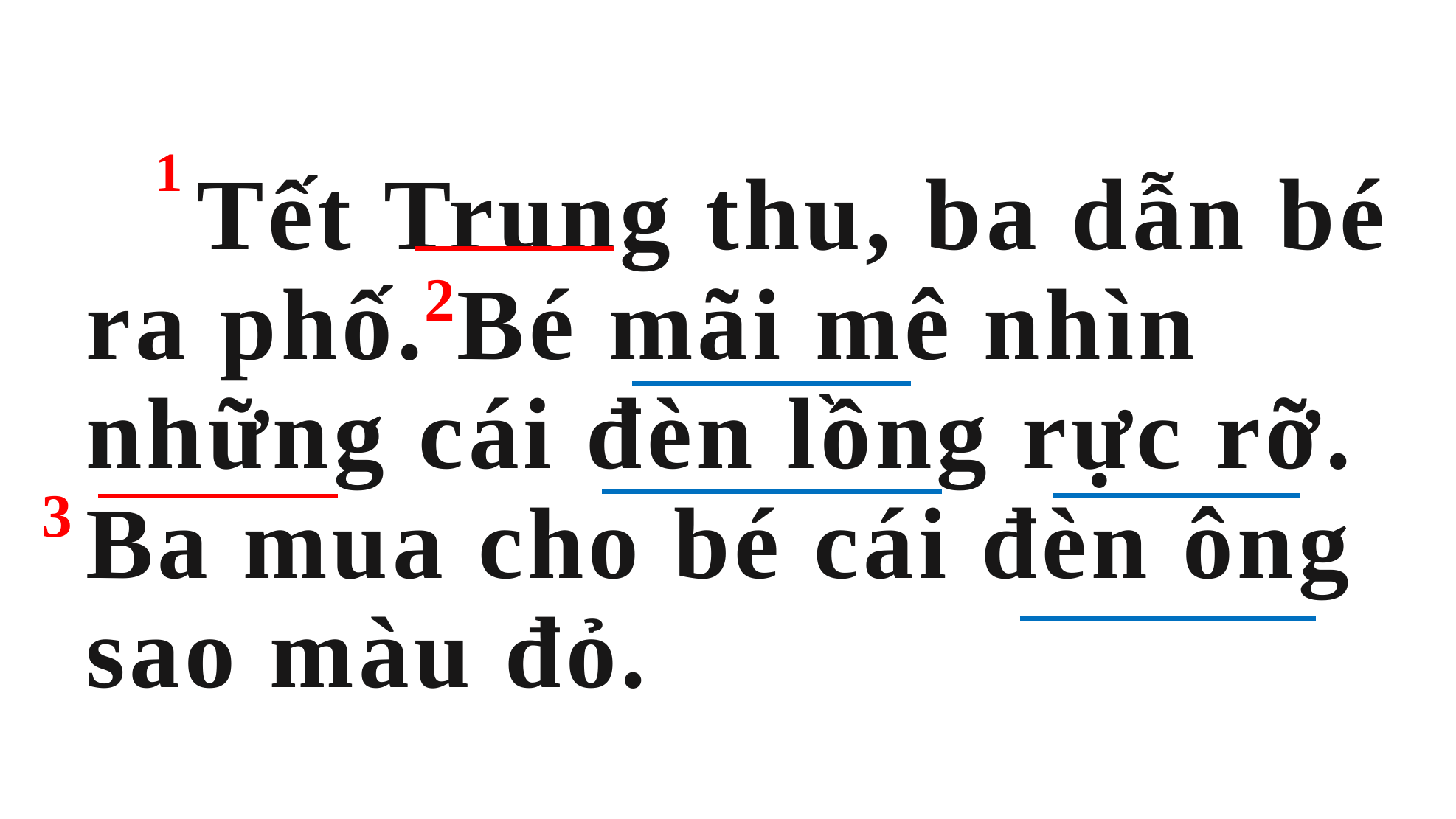

1
	Tết Trung thu, ba dẫn bé ra phố. Bé mãi mê nhìn những cái đèn lồng rực rỡ. Ba mua cho bé cái đèn ông sao màu đỏ.

2
3